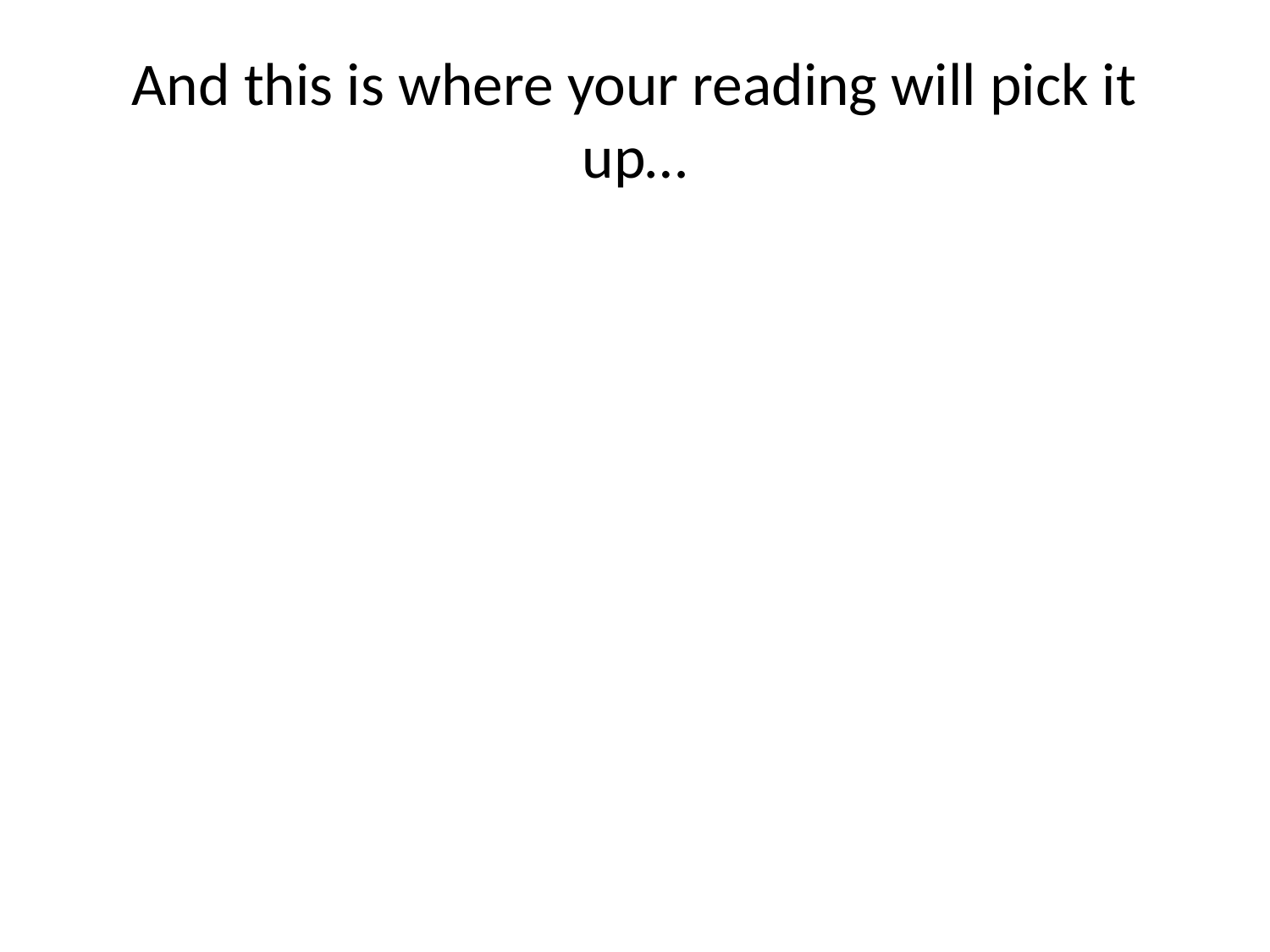

# And this is where your reading will pick it up…